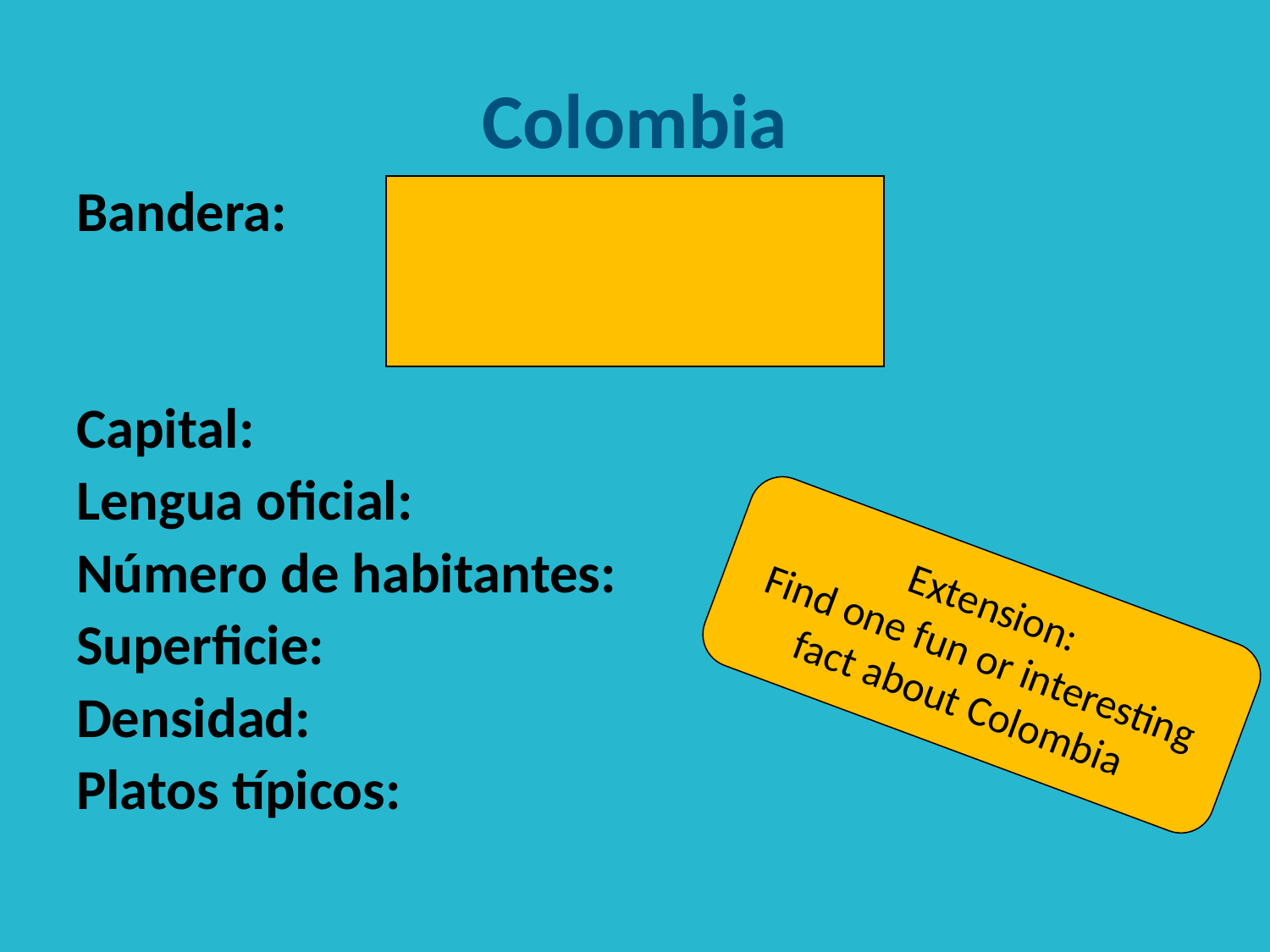

# Colombia
Bandera:

Capital:
Lengua oficial:
Número de habitantes:
Superficie:
Densidad:
Platos típicos:
|  |
| --- |
Extension:
Find one fun or interesting fact about Colombia